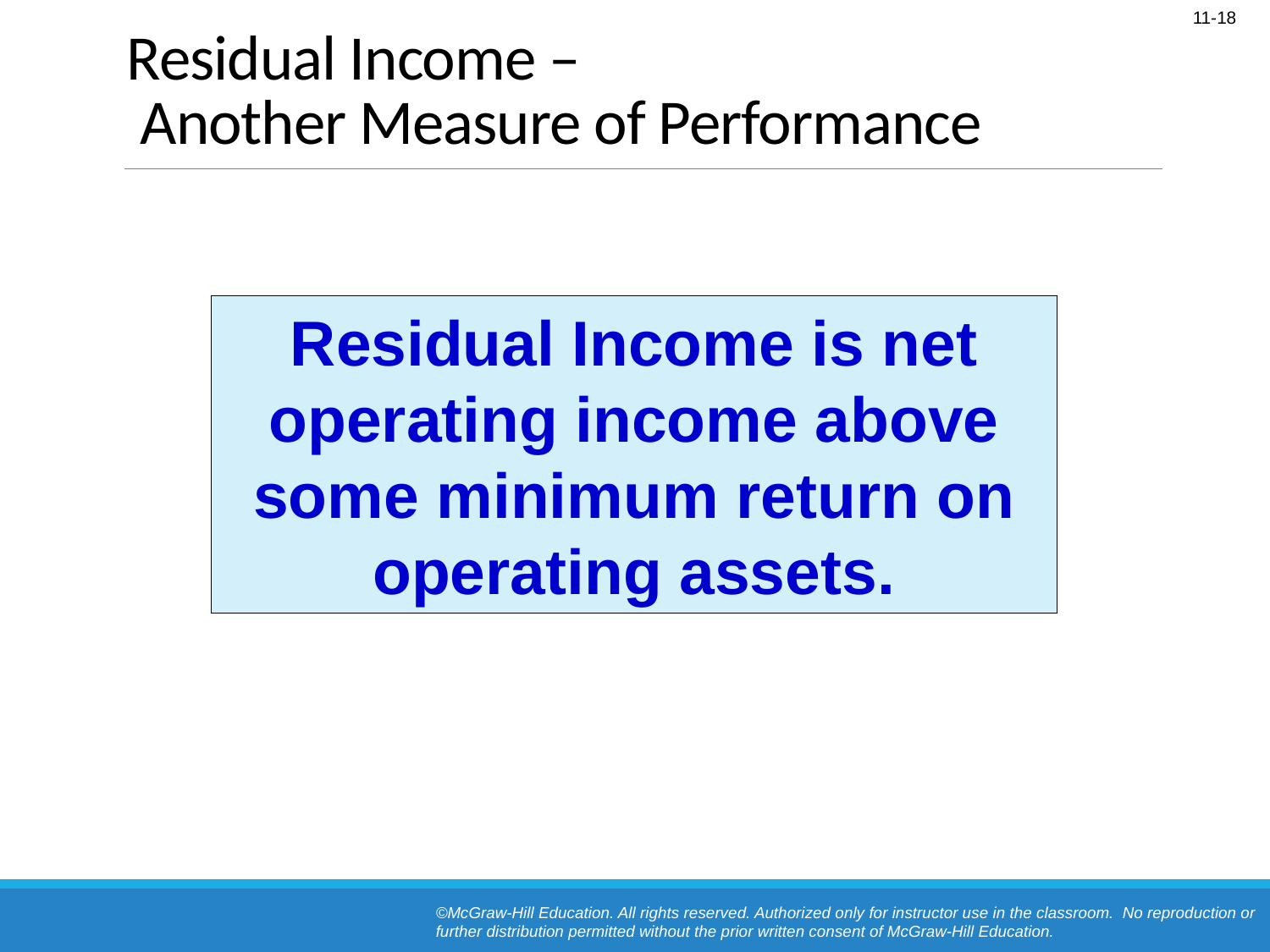

# Residual Income – Another Measure of Performance
Residual Income is net operating income above some minimum return on operating assets.